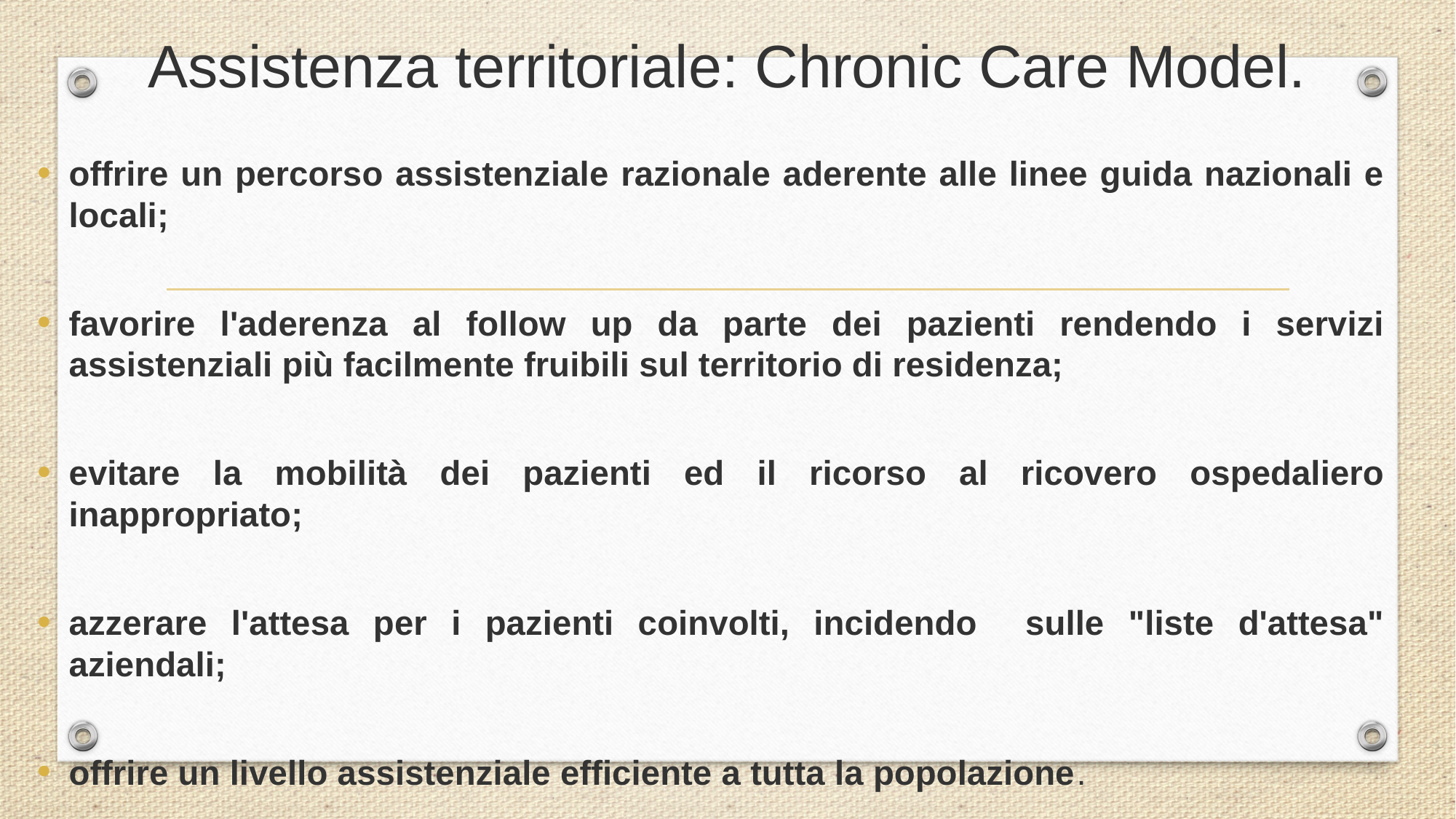

# Assistenza territoriale: Chronic Care Model.
offrire un percorso assistenziale razionale aderente alle linee guida nazionali e locali;

favorire l'aderenza al follow up da parte dei pazienti rendendo i servizi assistenziali più facilmente fruibili sul territorio di residenza;

evitare la mobilità dei pazienti ed il ricorso al ricovero ospedaliero inappropriato;

azzerare l'attesa per i pazienti coinvolti, incidendo  sulle "liste d'attesa" aziendali;

offrire un livello assistenziale efficiente a tutta la popolazione.